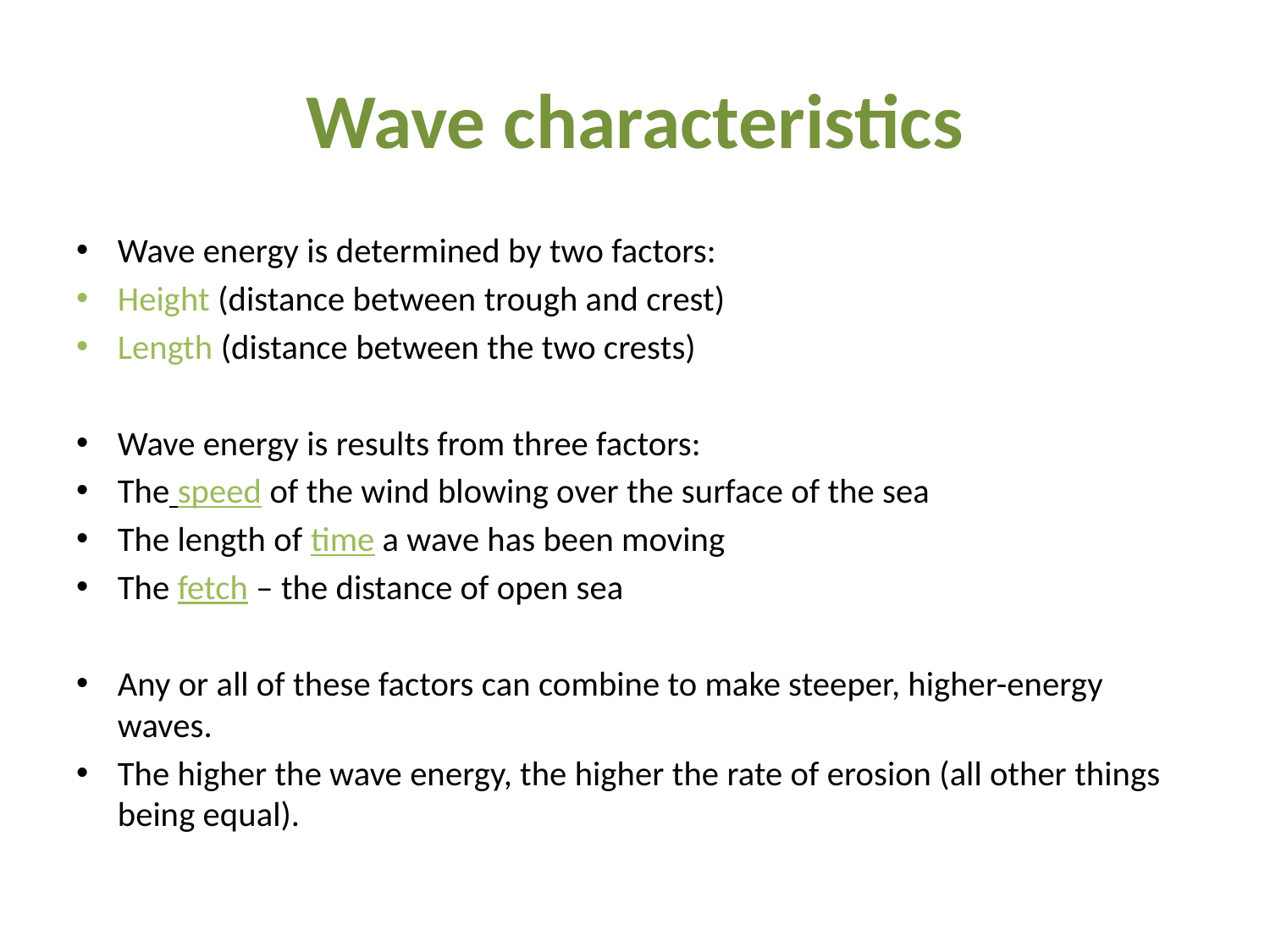

# Wave characteristics
Wave energy is determined by two factors:
Height (distance between trough and crest)
Length (distance between the two crests)

Wave energy is results from three factors:
The speed of the wind blowing over the surface of the sea
The length of time a wave has been moving
The fetch – the distance of open sea

Any or all of these factors can combine to make steeper, higher-energy waves.
The higher the wave energy, the higher the rate of erosion (all other things being equal).